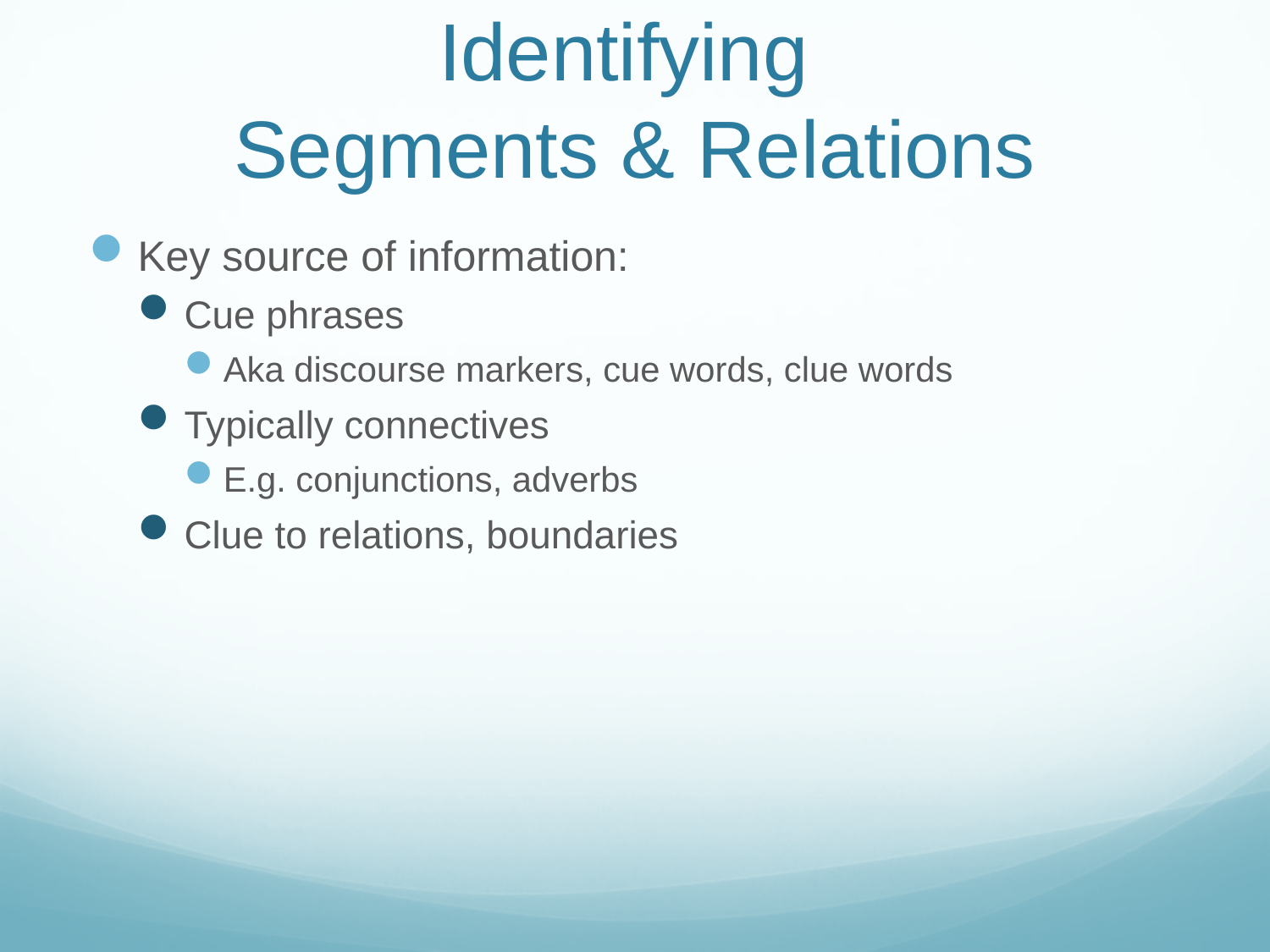

# Identifying Segments & Relations
Key source of information:
Cue phrases
Aka discourse markers, cue words, clue words
Typically connectives
E.g. conjunctions, adverbs
Clue to relations, boundaries